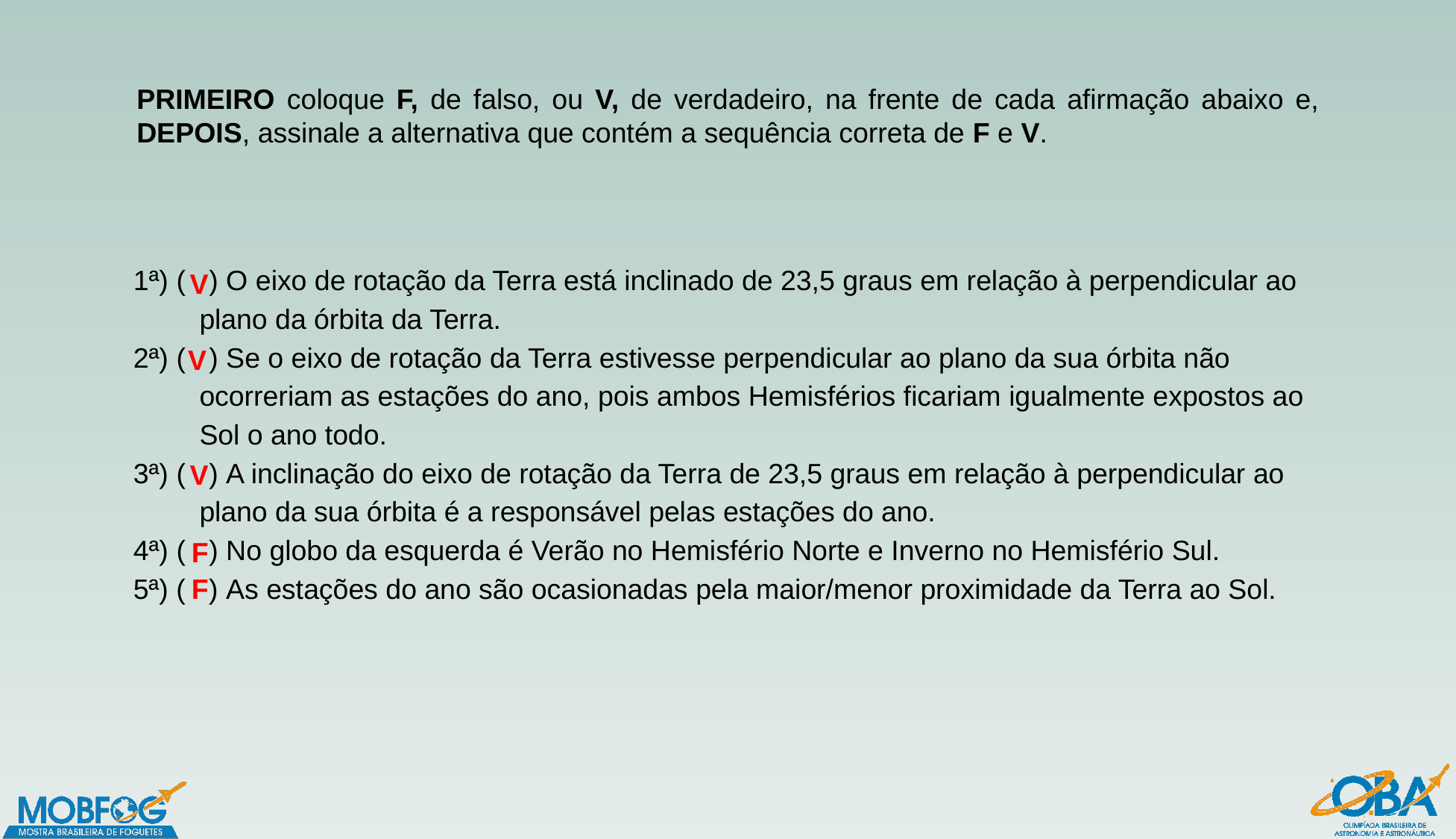

PRIMEIRO coloque F, de falso, ou V, de verdadeiro, na frente de cada afirmação abaixo e, DEPOIS, assinale a alternativa que contém a sequência correta de F e V.
1ª) (   ) O eixo de rotação da Terra está inclinado de 23,5 graus em relação à perpendicular ao plano da órbita da Terra.
2ª) (   ) Se o eixo de rotação da Terra estivesse perpendicular ao plano da sua órbita não ocorreriam as estações do ano, pois ambos Hemisférios ficariam igualmente expostos ao Sol o ano todo.
3ª) (   ) A inclinação do eixo de rotação da Terra de 23,5 graus em relação à perpendicular ao plano da sua órbita é a responsável pelas estações do ano.
4ª) (   ) No globo da esquerda é Verão no Hemisfério Norte e Inverno no Hemisfério Sul.
5ª) (   ) As estações do ano são ocasionadas pela maior/menor proximidade da Terra ao Sol.

V
V
V
F
F